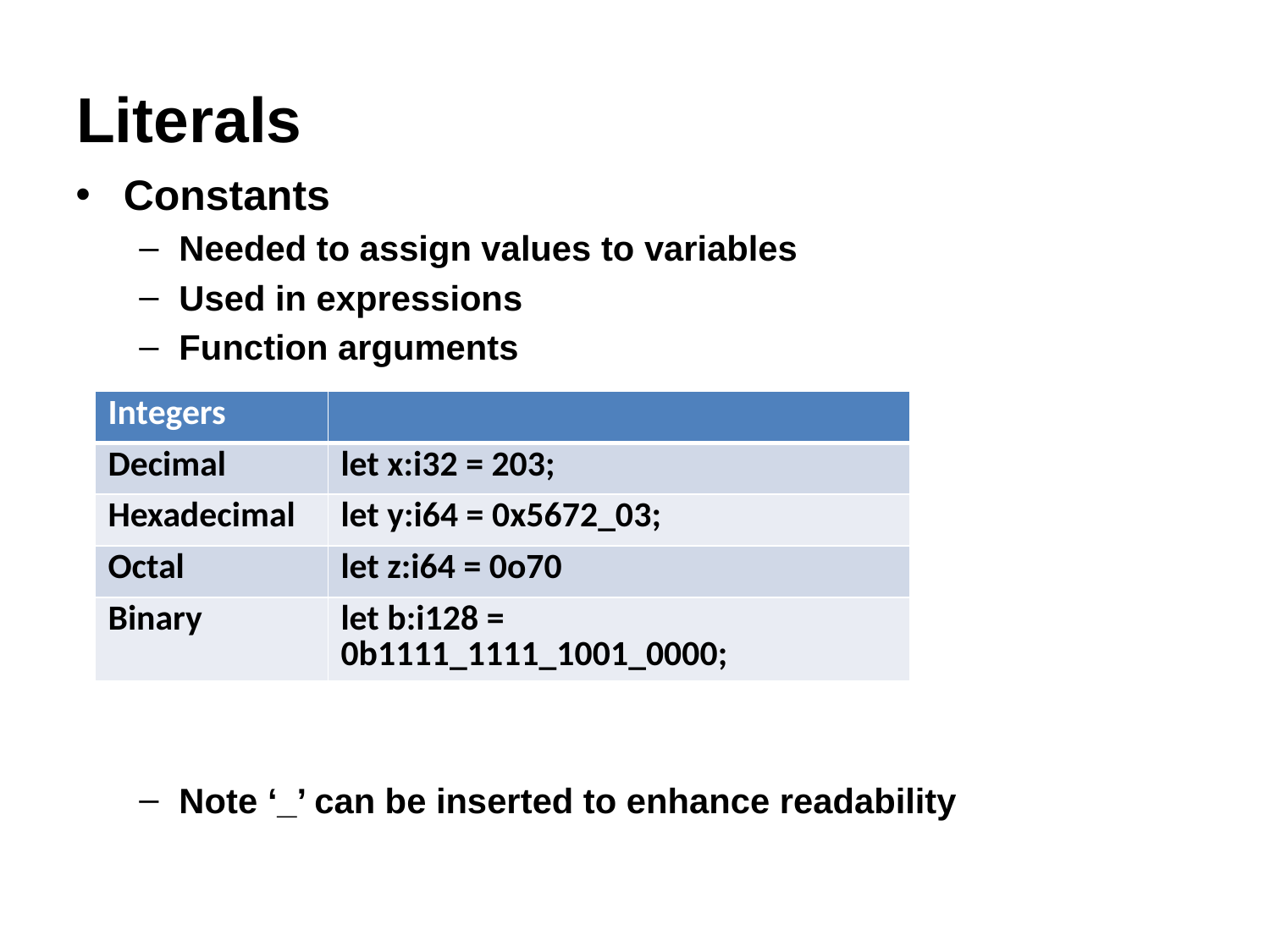

# Literals
Constants
Needed to assign values to variables
Used in expressions
Function arguments

Note ‘_’ can be inserted to enhance readability
| Integers |  |
| --- | --- |
| Decimal | let x:i32 = 203; |
| Hexadecimal | let y:i64 = 0x5672\_03; |
| Octal | let z:i64 = 0o70 |
| Binary | let b:i128 = 0b1111\_1111\_1001\_0000; |